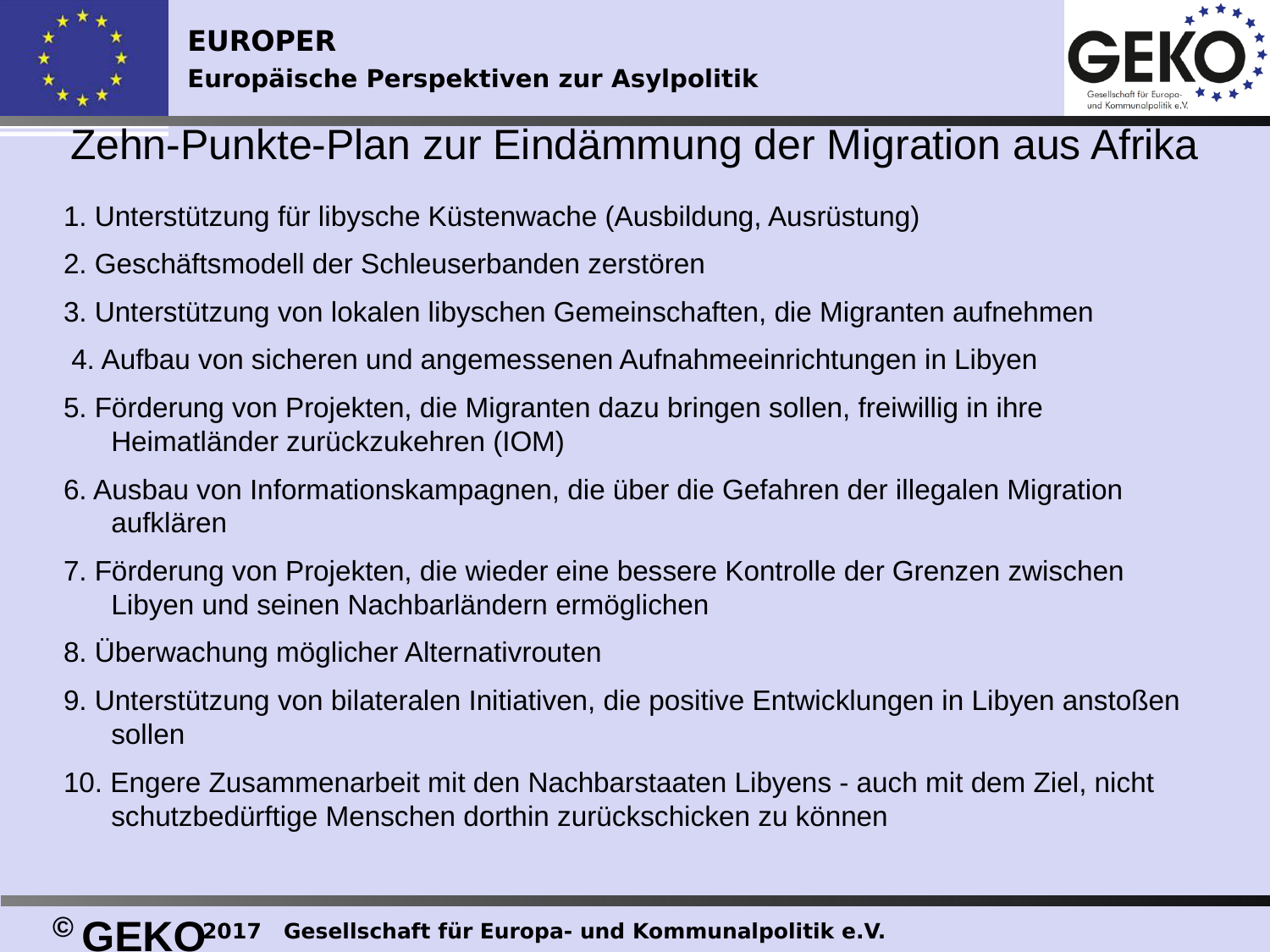

# Zehn-Punkte-Plan zur Eindämmung der Migration aus Afrika
1. Unterstützung für libysche Küstenwache (Ausbildung, Ausrüstung)
2. Geschäftsmodell der Schleuserbanden zerstören
3. Unterstützung von lokalen libyschen Gemeinschaften, die Migranten aufnehmen
 4. Aufbau von sicheren und angemessenen Aufnahmeeinrichtungen in Libyen
5. Förderung von Projekten, die Migranten dazu bringen sollen, freiwillig in ihre Heimatländer zurückzukehren (IOM)
6. Ausbau von Informationskampagnen, die über die Gefahren der illegalen Migration aufklären
7. Förderung von Projekten, die wieder eine bessere Kontrolle der Grenzen zwischen Libyen und seinen Nachbarländern ermöglichen
8. Überwachung möglicher Alternativrouten
9. Unterstützung von bilateralen Initiativen, die positive Entwicklungen in Libyen anstoßen sollen
10. Engere Zusammenarbeit mit den Nachbarstaaten Libyens - auch mit dem Ziel, nicht schutzbedürftige Menschen dorthin zurückschicken zu können